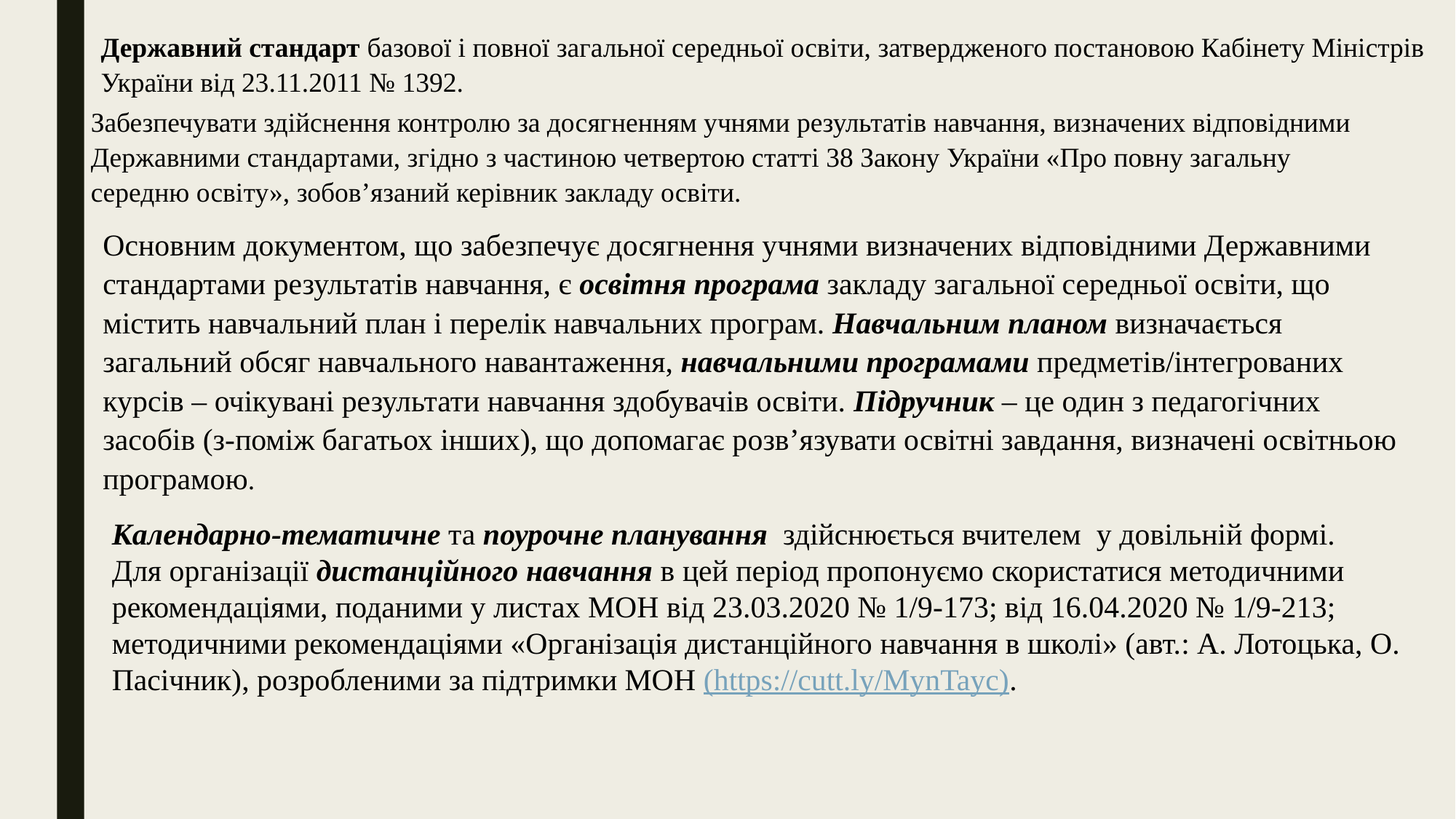

Державний стандарт базової і повної загальної середньої освіти, затвердженого постановою Кабінету Міністрів України від 23.11.2011 № 1392.
Забезпечувати здійснення контролю за досягненням учнями результатів навчання, визначених відповідними Державними стандартами, згідно з частиною четвертою статті 38 Закону України «Про повну загальну середню освіту», зобов’язаний керівник закладу освіти.
Основним документом, що забезпечує досягнення учнями визначених відповідними Державними стандартами результатів навчання, є освітня програма закладу загальної середньої освіти, що містить навчальний план і перелік навчальних програм. Навчальним планом визначається загальний обсяг навчального навантаження, навчальними програмами предметів/інтегрованих курсів – очікувані результати навчання здобувачів освіти. Підручник – це один з педагогічних засобів (з-поміж багатьох інших), що допомагає розв’язувати освітні завдання, визначені освітньою програмою.
Календарно-тематичне та поурочне планування  здійснюється вчителем  у довільній формі.
Для організації дистанційного навчання в цей період пропонуємо скористатися методичними рекомендаціями, поданими у листах МОН від 23.03.2020 № 1/9-173; від 16.04.2020 № 1/9-213; методичними рекомендаціями «Організація дистанційного навчання в школі» (авт.: А. Лотоцька, О. Пасічник), розробленими за підтримки МОН (https://cutt.ly/MynTayc).